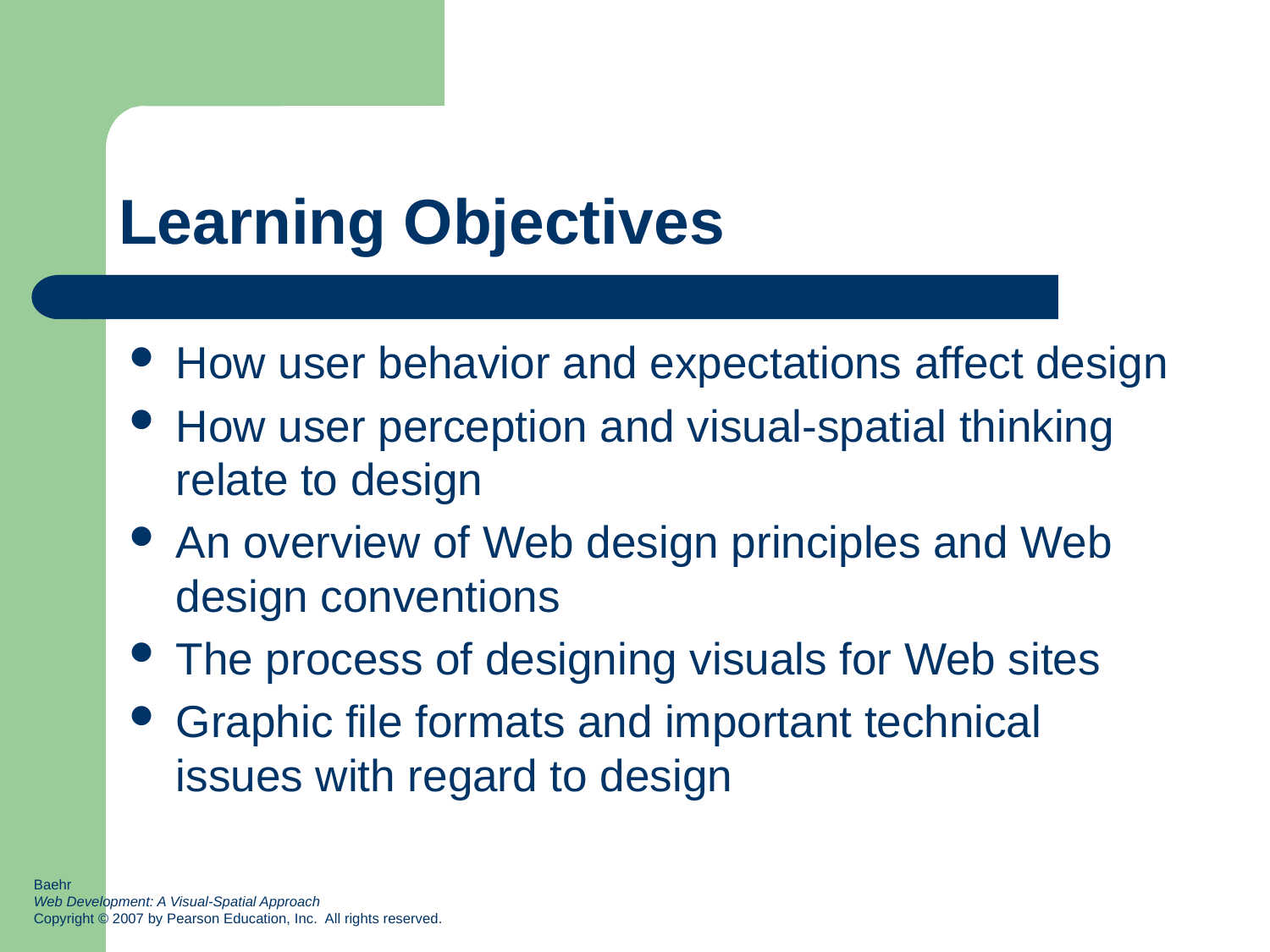

# Learning Objectives
How user behavior and expectations affect design
How user perception and visual-spatial thinking relate to design
An overview of Web design principles and Web design conventions
The process of designing visuals for Web sites
Graphic file formats and important technical issues with regard to design
Baehr
Web Development: A Visual-Spatial Approach
Copyright © 2007 by Pearson Education, Inc.  All rights reserved.